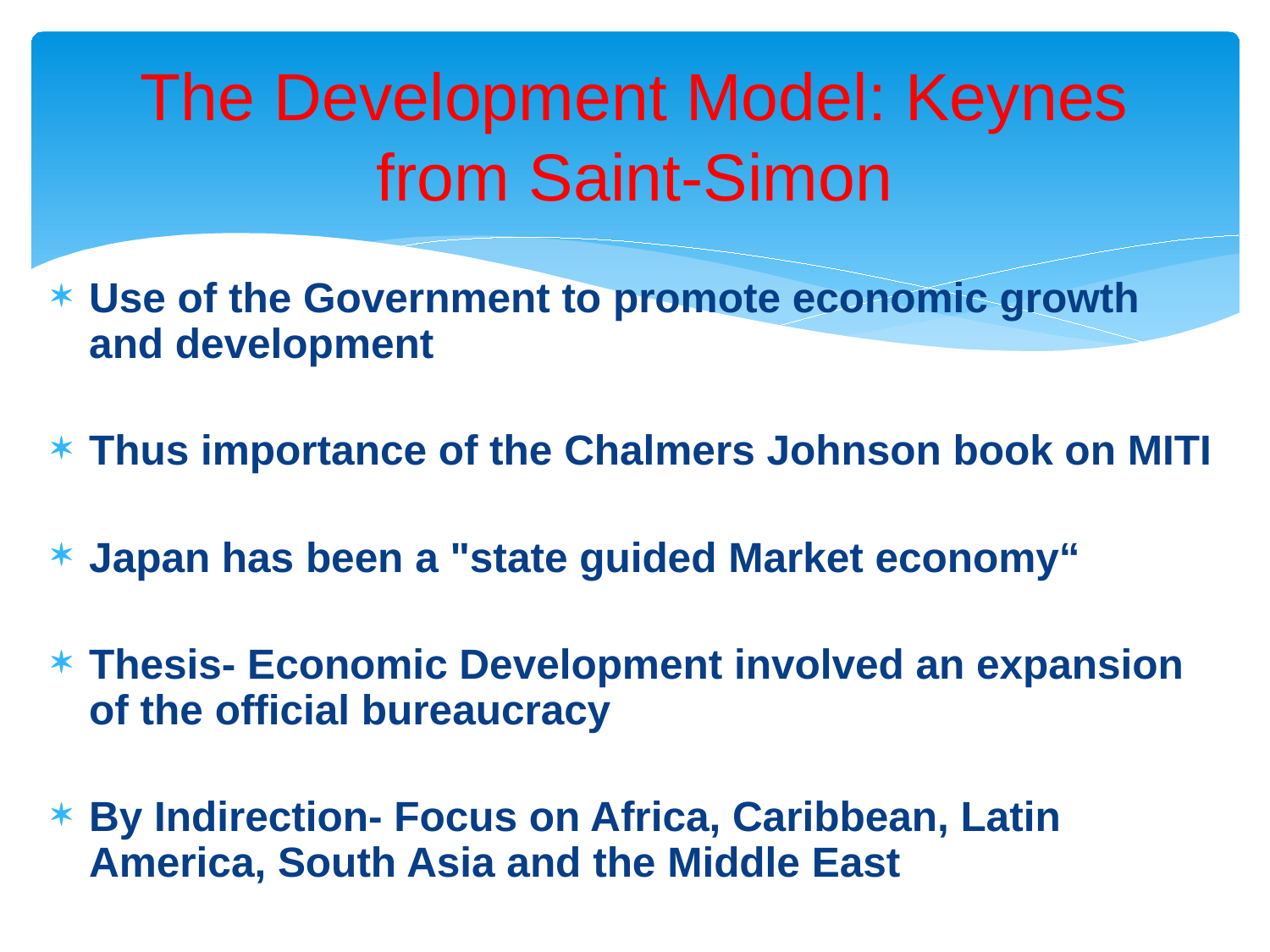

# The Development Model: Keynes from Saint-Simon
Use of the Government to promote economic growth and development

Thus importance of the Chalmers Johnson book on MITI

Japan has been a "state guided Market economy“

Thesis- Economic Development involved an expansion of the official bureaucracy

By Indirection- Focus on Africa, Caribbean, Latin America, South Asia and the Middle East